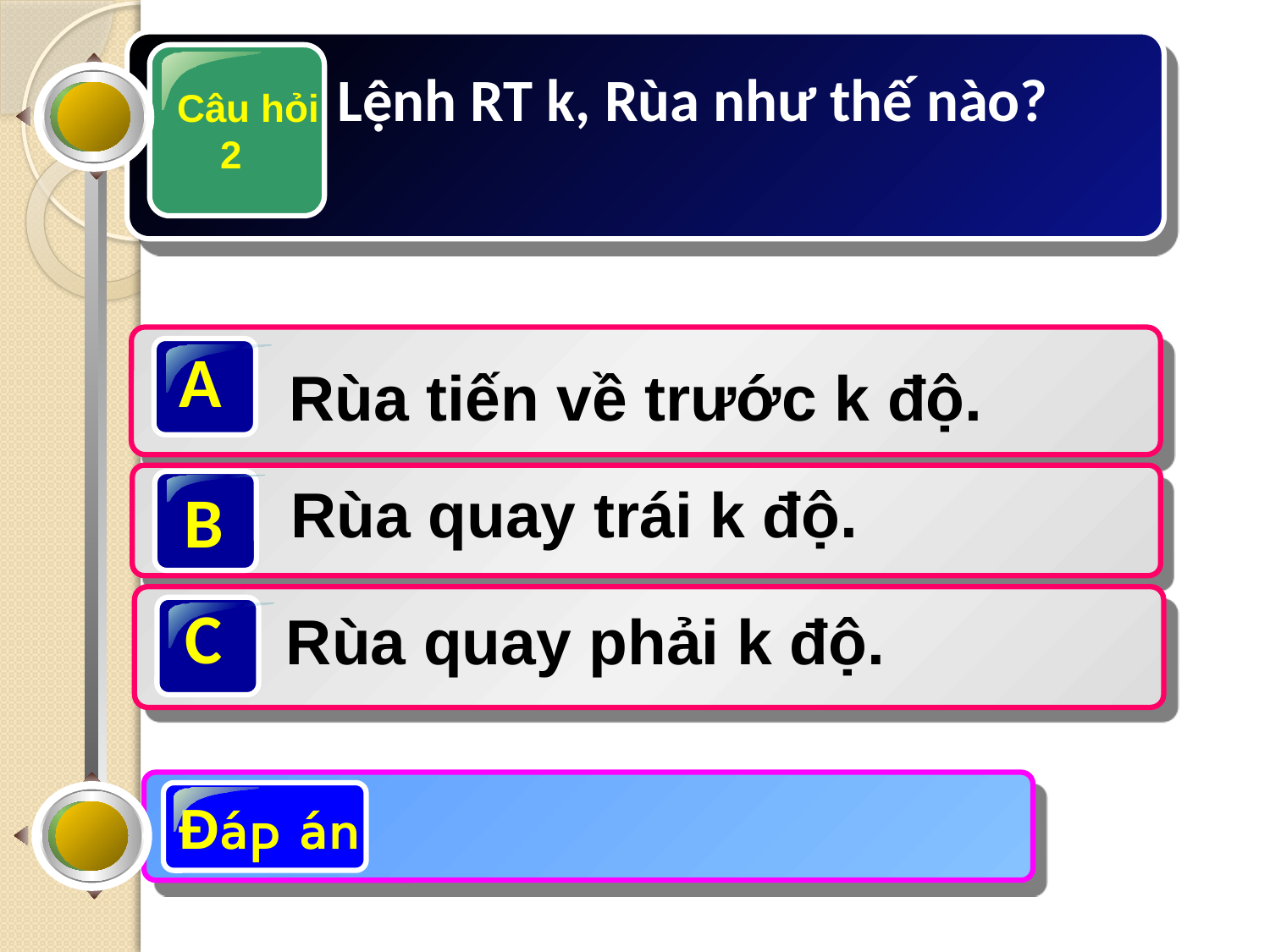

Câu hỏi
2

Lệnh RT k, Rùa như thế nào?

A

Rùa tiến về trước k độ.

B

Rùa quay trái k độ.

C

Rùa quay phải k độ.

Đáp án